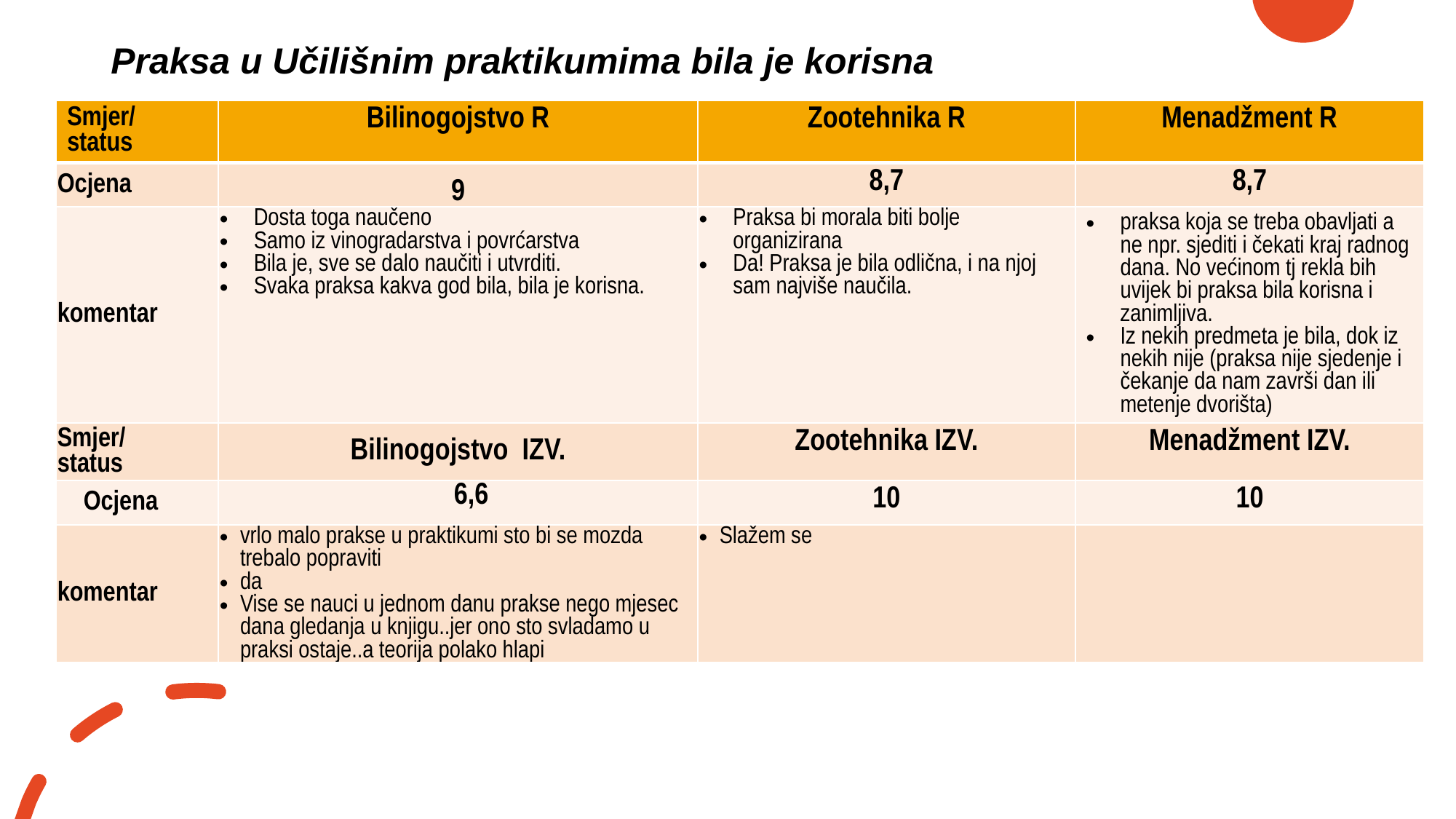

# Praksa u Učilišnim praktikumima bila je korisna
| Smjer/ status | Bilinogojstvo R | Zootehnika R | Menadžment R |
| --- | --- | --- | --- |
| Ocjena | 9 | 8,7 | 8,7 |
| komentar | Dosta toga naučeno Samo iz vinogradarstva i povrćarstva Bila je, sve se dalo naučiti i utvrditi. Svaka praksa kakva god bila, bila je korisna. | Praksa bi morala biti bolje organizirana Da! Praksa je bila odlična, i na njoj sam najviše naučila. | praksa koja se treba obavljati a ne npr. sjediti i čekati kraj radnog dana. No većinom tj rekla bih uvijek bi praksa bila korisna i zanimljiva. Iz nekih predmeta je bila, dok iz nekih nije (praksa nije sjedenje i čekanje da nam završi dan ili metenje dvorišta) |
| Smjer/ status | Bilinogojstvo IZV. | Zootehnika IZV. | Menadžment IZV. |
| Ocjena | 6,6 | 10 | 10 |
| komentar | vrlo malo prakse u praktikumi sto bi se mozda trebalo popraviti da Vise se nauci u jednom danu prakse nego mjesec dana gledanja u knjigu..jer ono sto svladamo u praksi ostaje..a teorija polako hlapi | Slažem se |  |